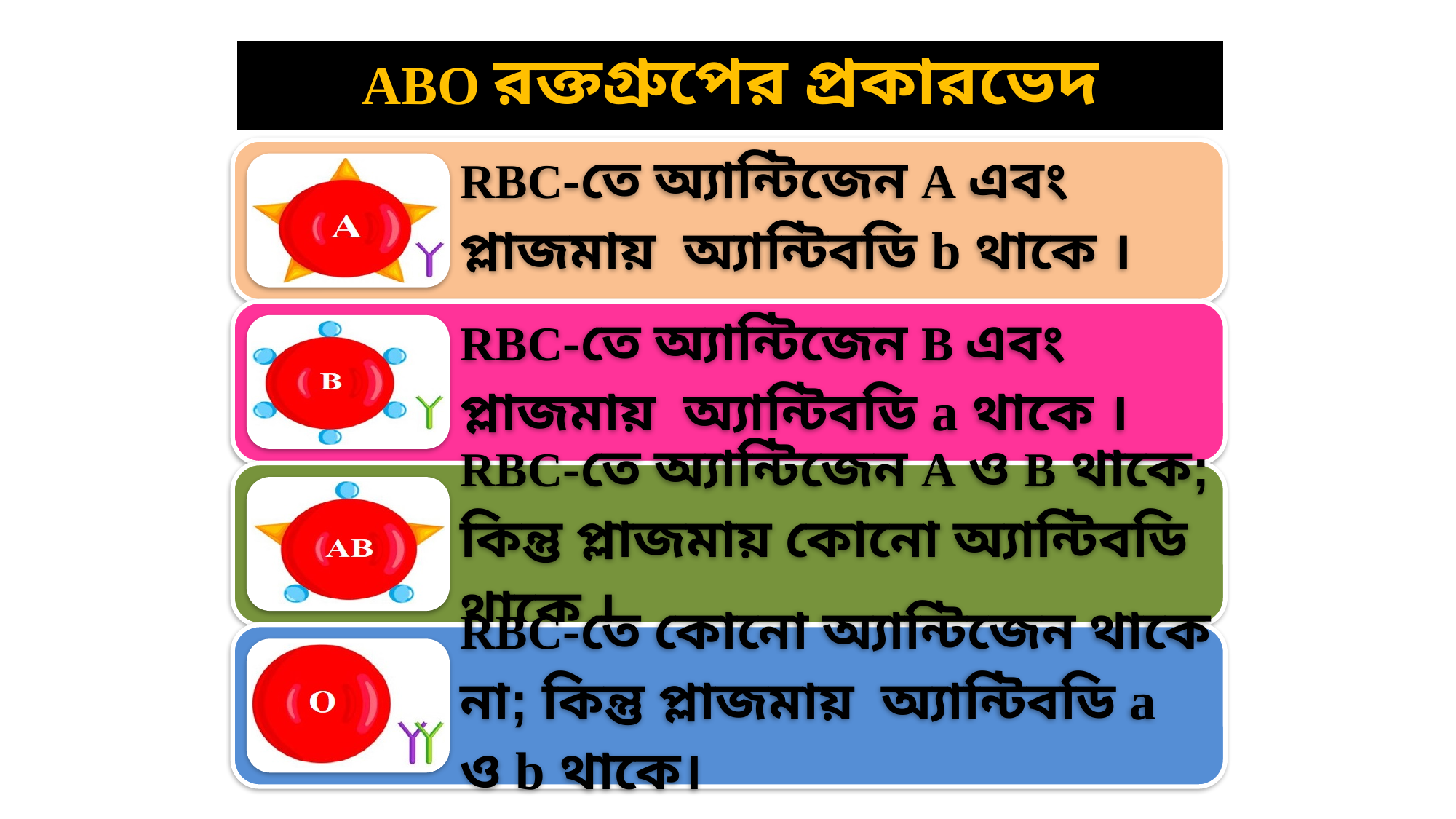

ABO রক্তগ্রুপের প্রকারভেদ
RBC-তে অ্যান্টিজেন A এবং প্লাজমায়  অ্যান্টিবডি b থাকে ।
RBC-তে অ্যান্টিজেন B এবং প্লাজমায়  অ্যান্টিবডি a থাকে ।
RBC-তে অ্যান্টিজেন A ও B থাকে; কিন্তু প্লাজমায় কোনো অ্যান্টিবডি থাকে ।